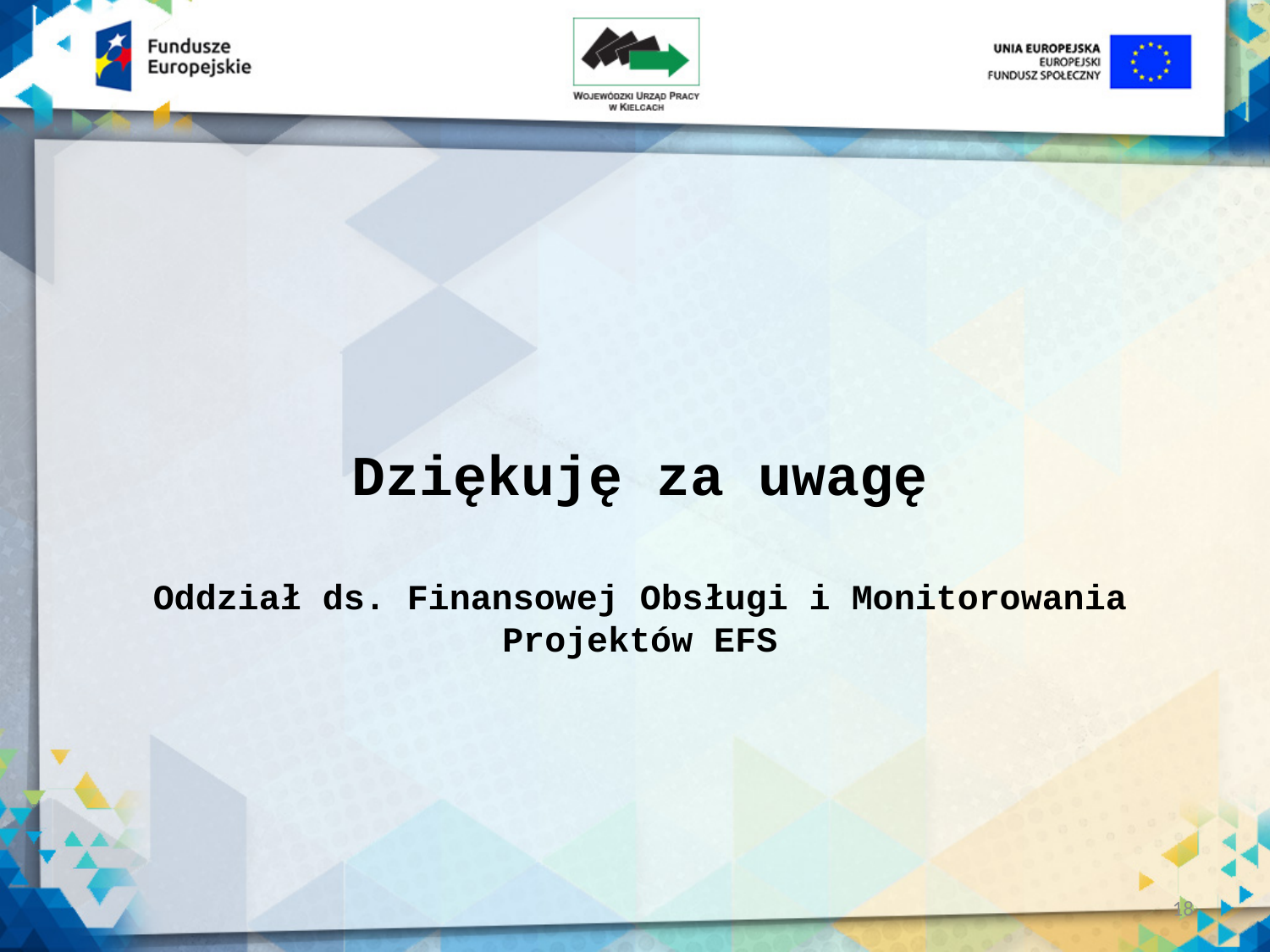

Dziękuję za uwagę

Oddział ds. Finansowej Obsługi i Monitorowania Projektów EFS

18